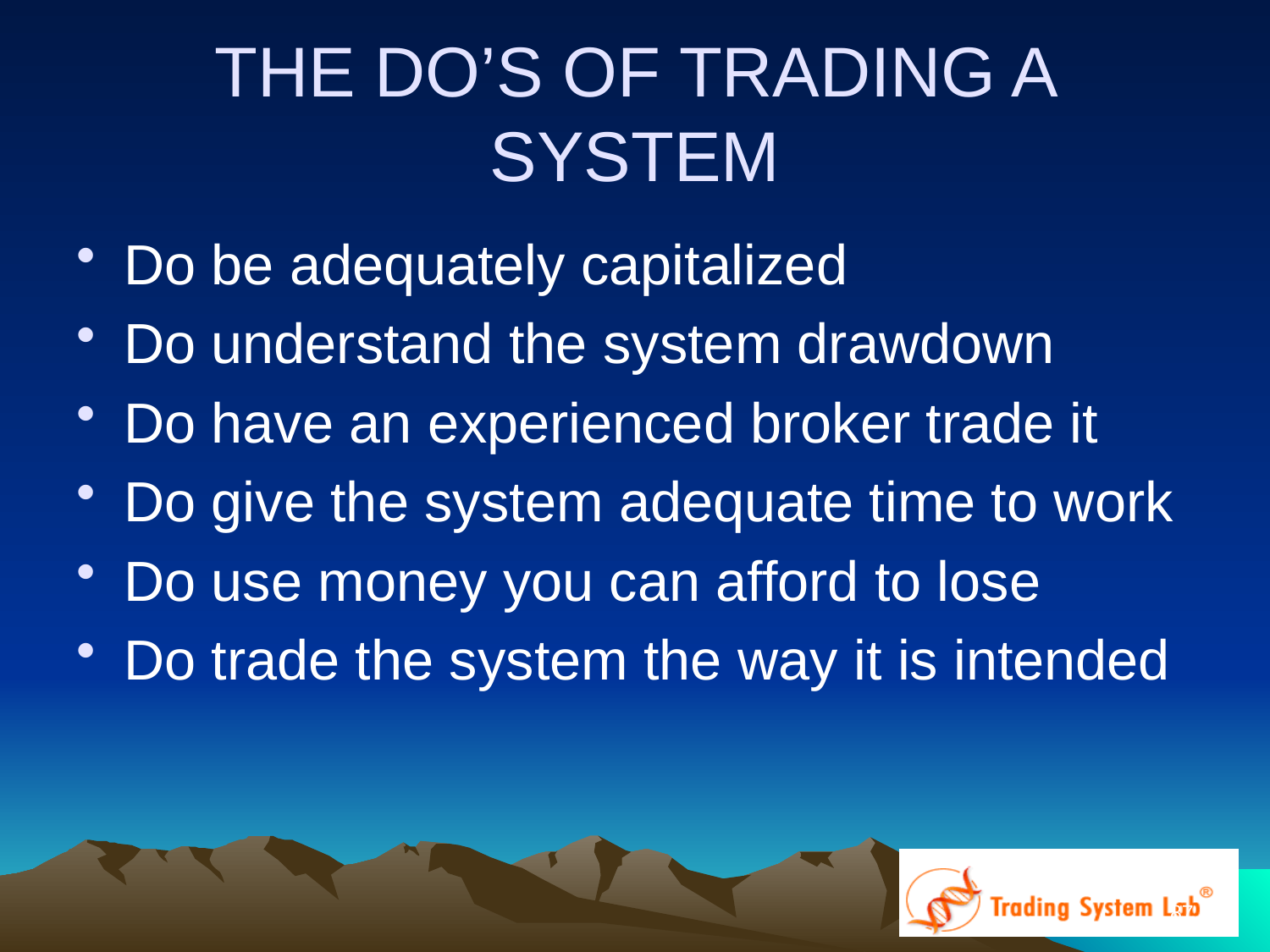

# THE DO’S OF TRADING A SYSTEM
Do be adequately capitalized
Do understand the system drawdown
Do have an experienced broker trade it
Do give the system adequate time to work
Do use money you can afford to lose
Do trade the system the way it is intended

87